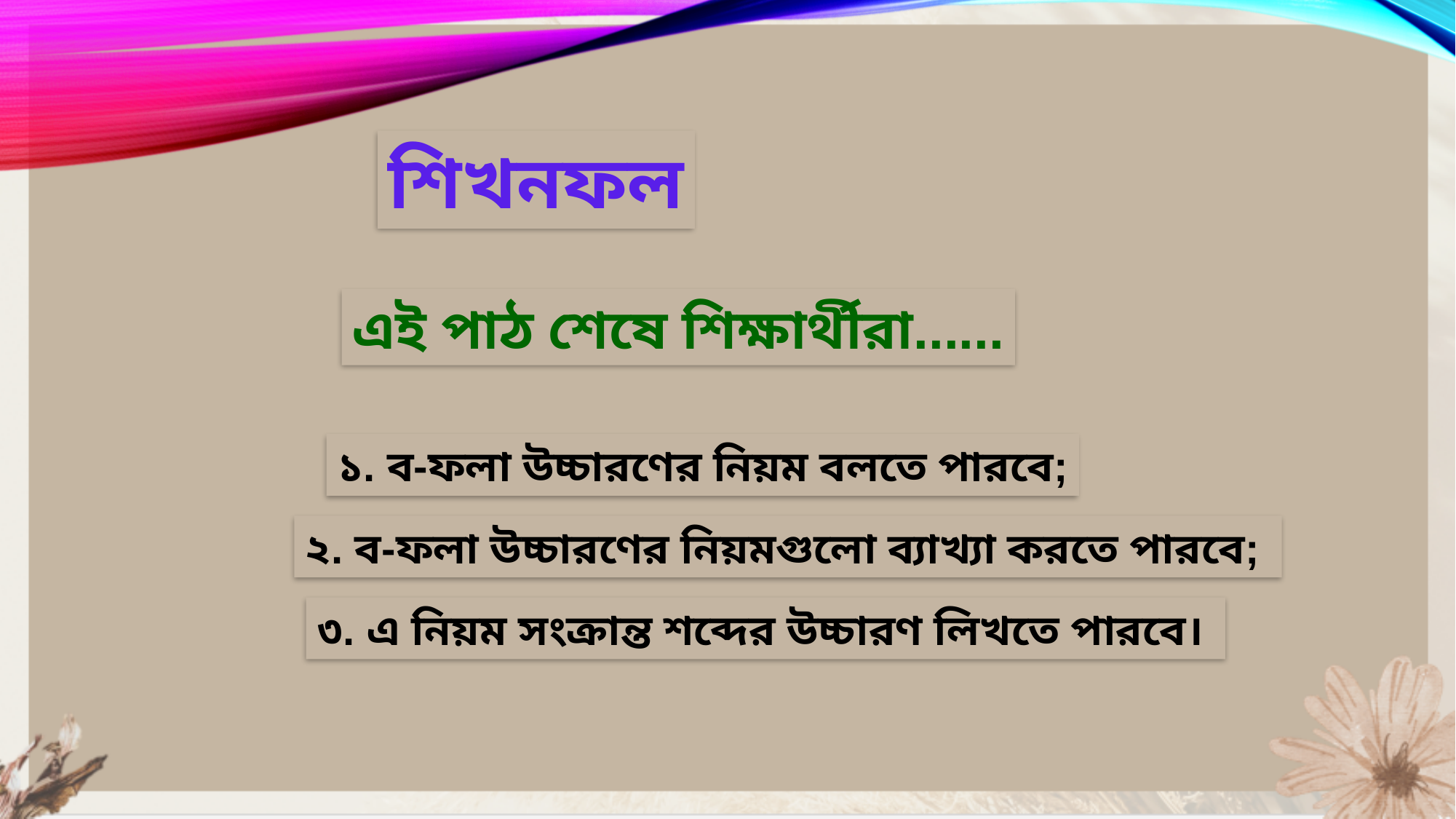

শিখনফল
এই পাঠ শেষে শিক্ষার্থীরা......
১. ব-ফলা উচ্চারণের নিয়ম বলতে পারবে;
২. ব-ফলা উচ্চারণের নিয়মগুলো ব্যাখ্যা করতে পারবে;
৩. এ নিয়ম সংক্রান্ত শব্দের উচ্চারণ লিখতে পারবে।